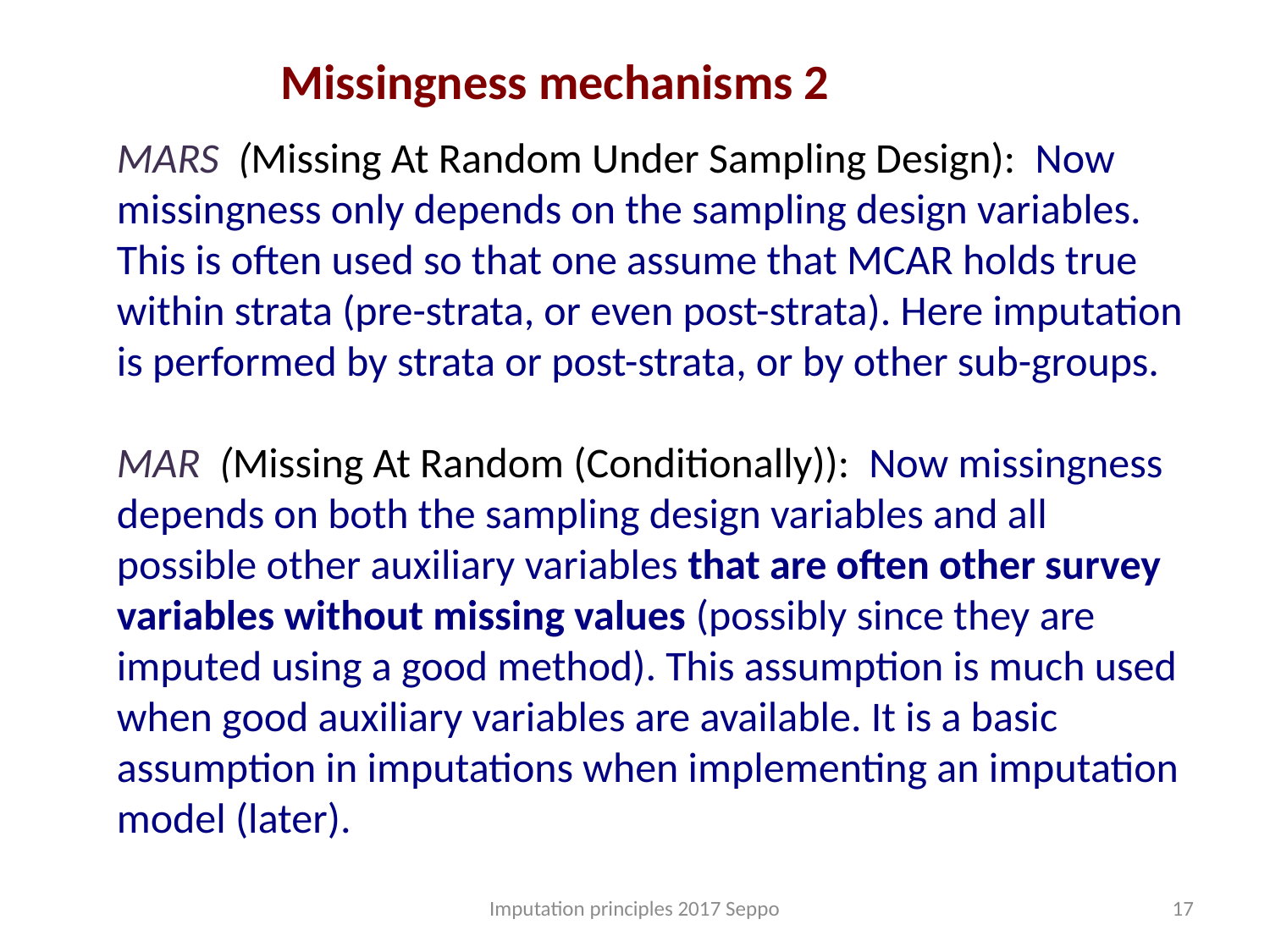

Missingness mechanisms 2

MARS  (Missing At Random Under Sampling Design):  Now missingness only depends on the sampling design variables. This is often used so that one assume that MCAR holds true within strata (pre-strata, or even post-strata). Here imputation is performed by strata or post-strata, or by other sub-groups.

MAR  (Missing At Random (Conditionally)):  Now missingness depends on both the sampling design variables and all possible other auxiliary variables that are often other survey variables without missing values (possibly since they are imputed using a good method). This assumption is much used when good auxiliary variables are available. It is a basic assumption in imputations when implementing an imputation model (later).

Imputation principles 2017 Seppo
17